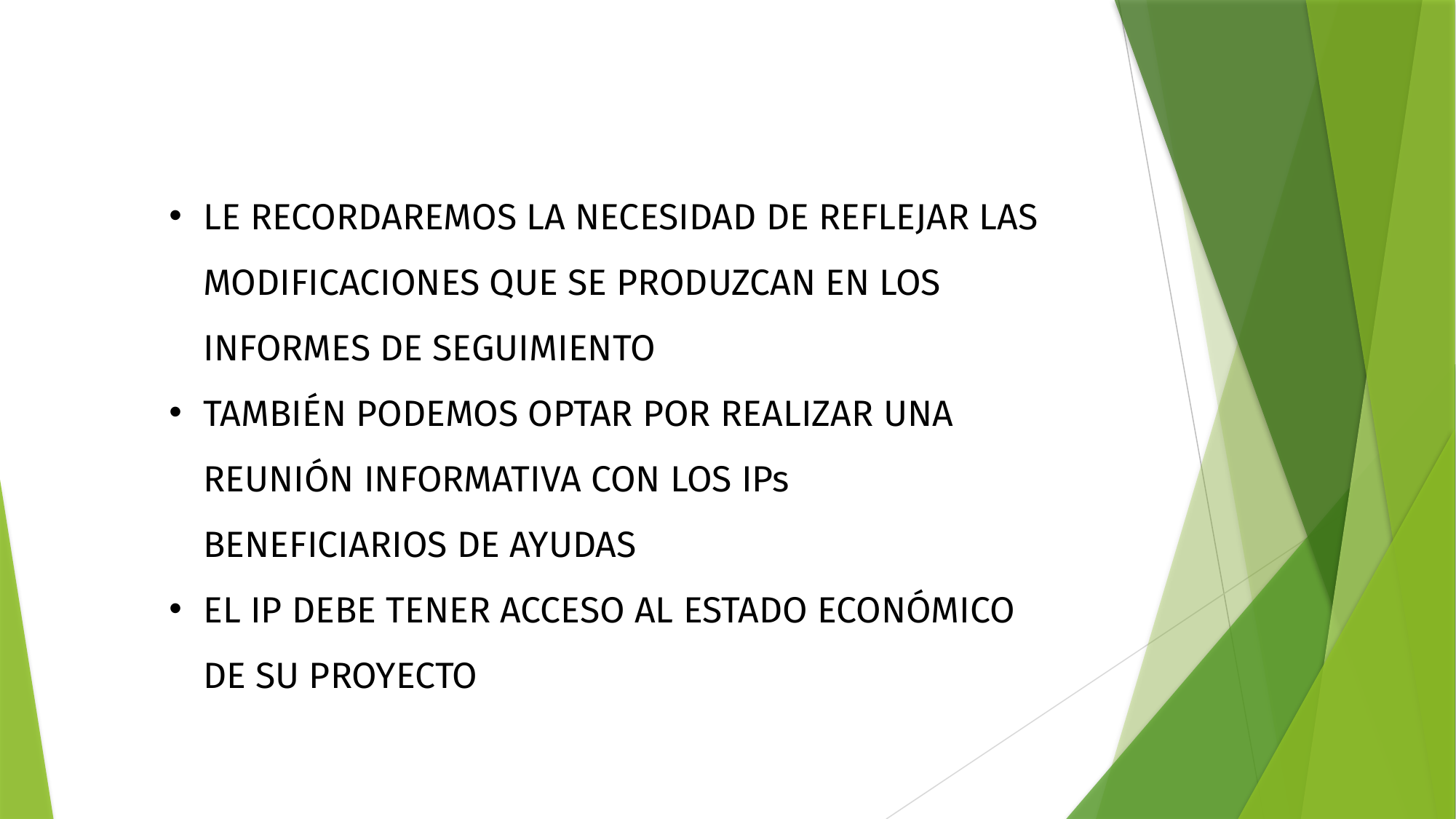

LE RECORDAREMOS LA NECESIDAD DE REFLEJAR LAS MODIFICACIONES QUE SE PRODUZCAN EN LOS INFORMES DE SEGUIMIENTO
TAMBIÉN PODEMOS OPTAR POR REALIZAR UNA REUNIÓN INFORMATIVA CON LOS IPs BENEFICIARIOS DE AYUDAS
EL IP DEBE TENER ACCESO AL ESTADO ECONÓMICO DE SU PROYECTO